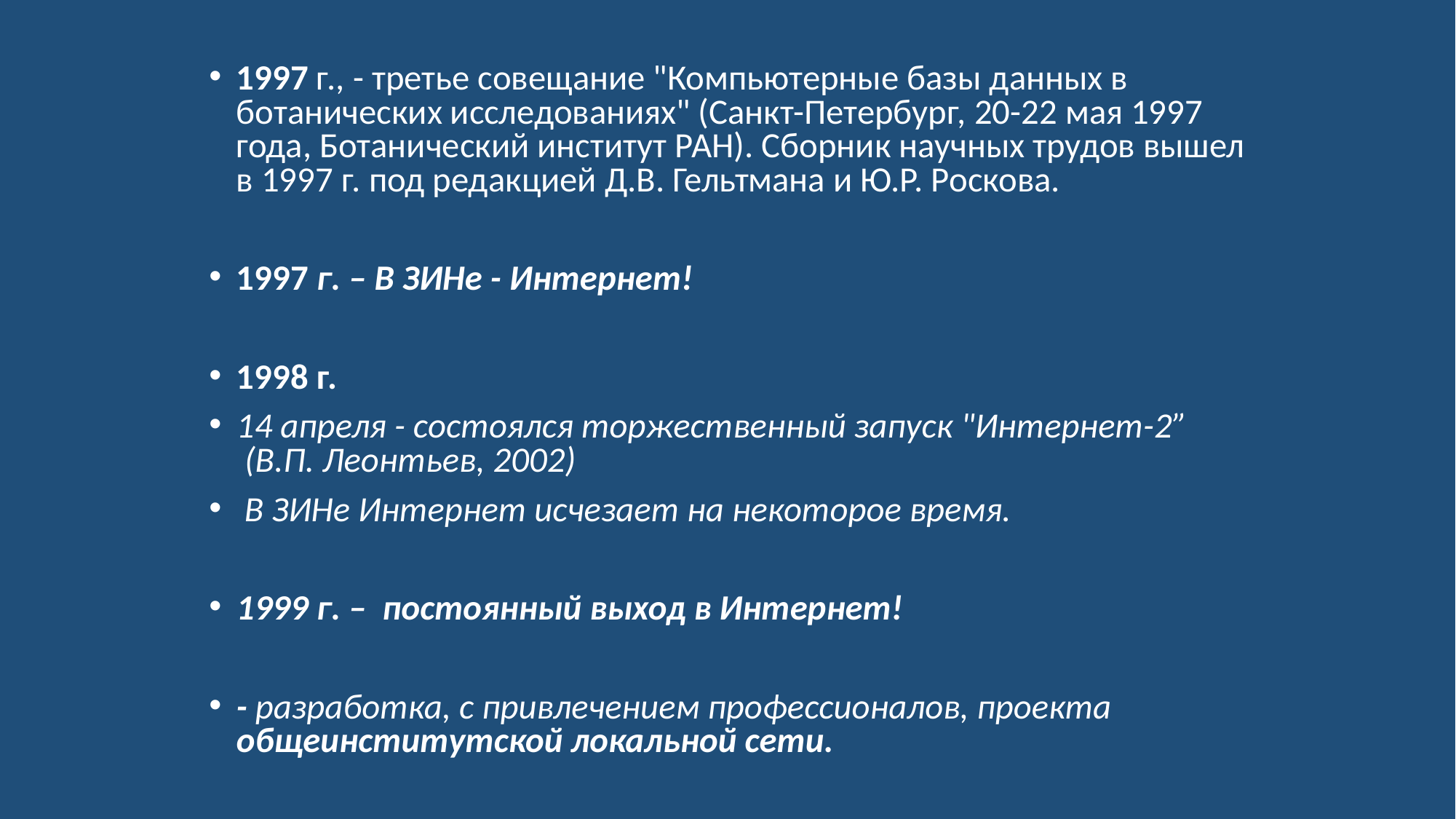

1997 г., - третье совещание "Компьютерные базы данных в ботанических исследованиях" (Санкт-Петербург, 20-22 мая 1997 года, Ботанический институт РАН). Сборник научных трудов вышел в 1997 г. под редакцией Д.В. Гельтмана и Ю.Р. Роскова.

1997 г. – В ЗИНе - Интернет!

1998 г.
14 апреля - состоялся торжественный запуск "Интернет-2”         (В.П. Леонтьев, 2002)
 В ЗИНе Интернет исчезает на некоторое время.

1999 г. –  постоянный выход в Интернет!

- разработка, с привлечением профессионалов, проекта общеинститутской локальной сети.